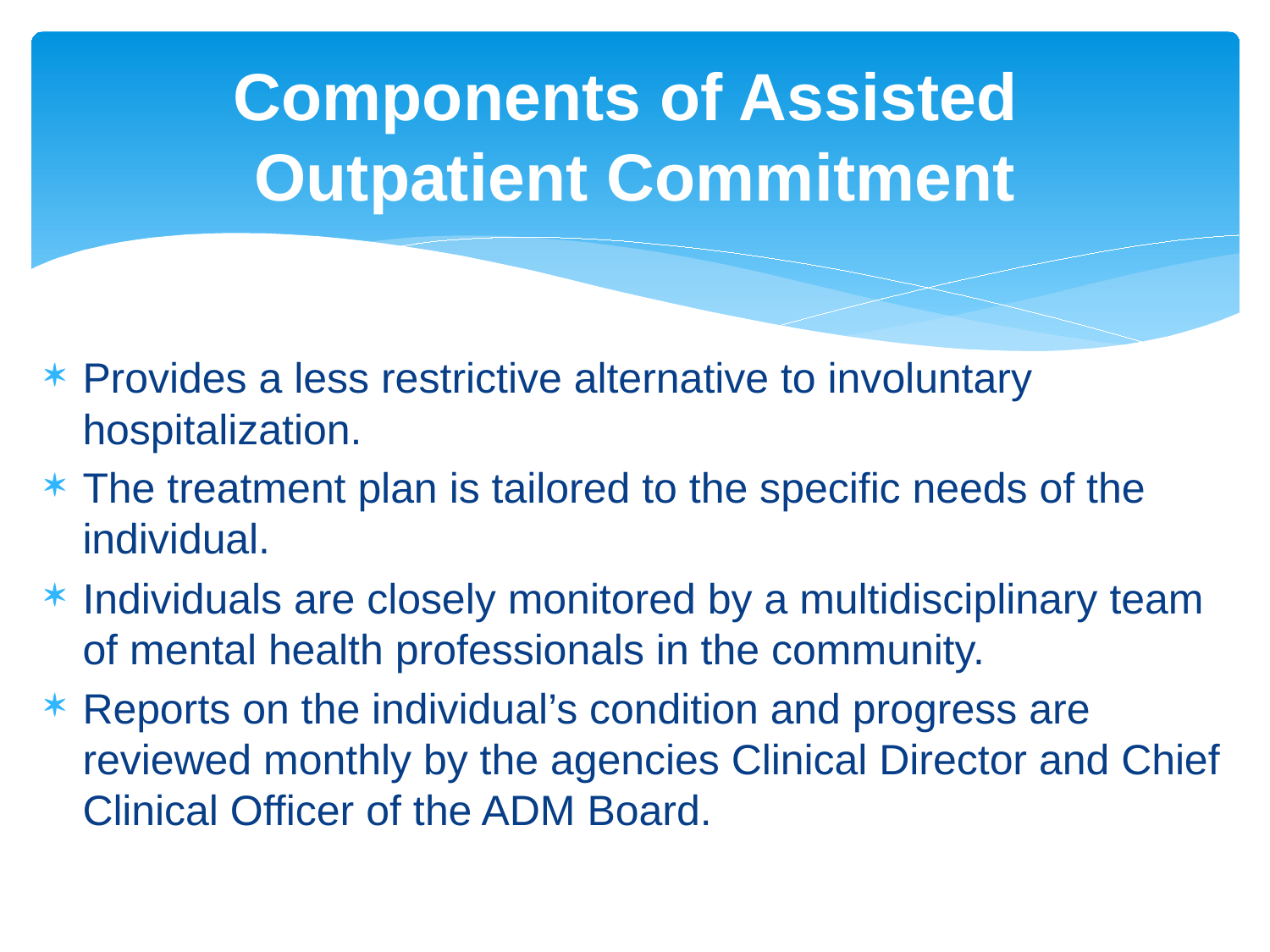

# Components of Assisted Outpatient Commitment

Provides a less restrictive alternative to involuntary hospitalization.
The treatment plan is tailored to the specific needs of the individual.
Individuals are closely monitored by a multidisciplinary team of mental health professionals in the community.
Reports on the individual’s condition and progress are reviewed monthly by the agencies Clinical Director and Chief Clinical Officer of the ADM Board.